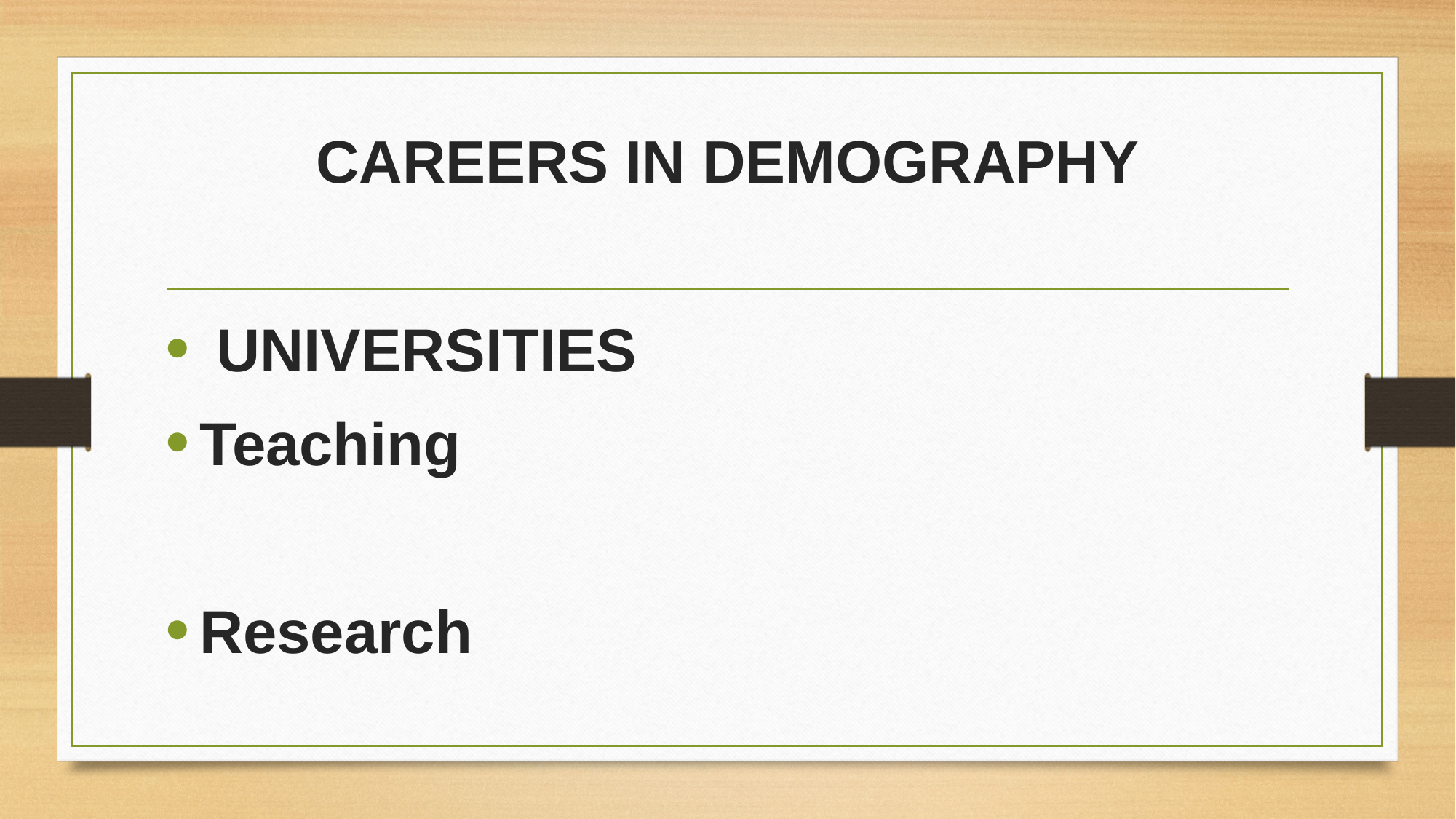

# CAREERS IN DEMOGRAPHY
 UNIVERSITIES
Teaching

Research